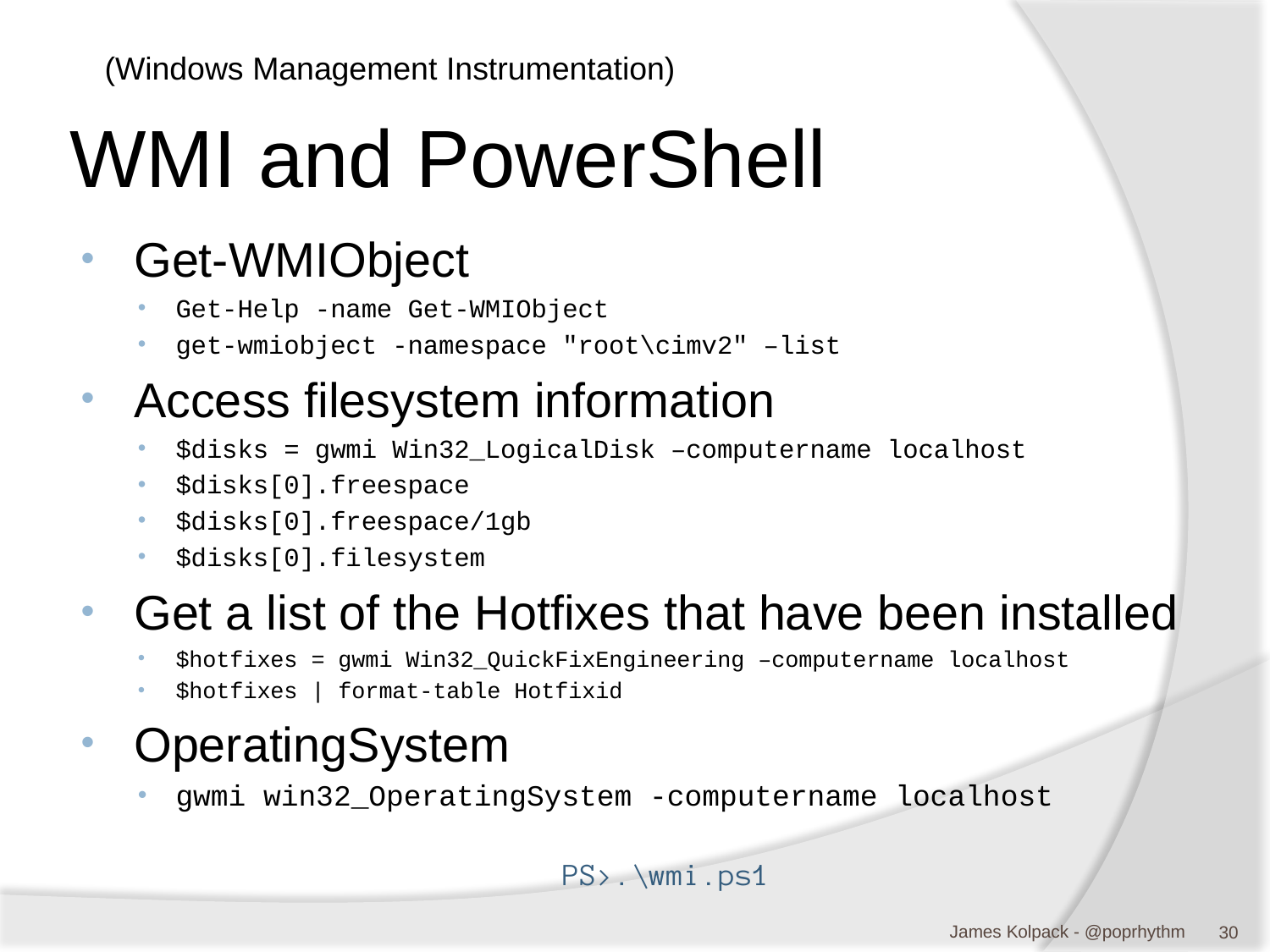

(Windows Management Instrumentation)
# WMI and PowerShell
Get-WMIObject
Get-Help -name Get-WMIObject
get-wmiobject -namespace "root\cimv2" –list
Access filesystem information
$disks = gwmi Win32_LogicalDisk –computername localhost
$disks[0].freespace
$disks[0].freespace/1gb
$disks[0].filesystem
Get a list of the Hotfixes that have been installed
$hotfixes = gwmi Win32_QuickFixEngineering –computername localhost
$hotfixes | format-table Hotfixid
OperatingSystem
gwmi win32_OperatingSystem -computername localhost

PS>.\wmi.ps1
James Kolpack - @poprhythm
30